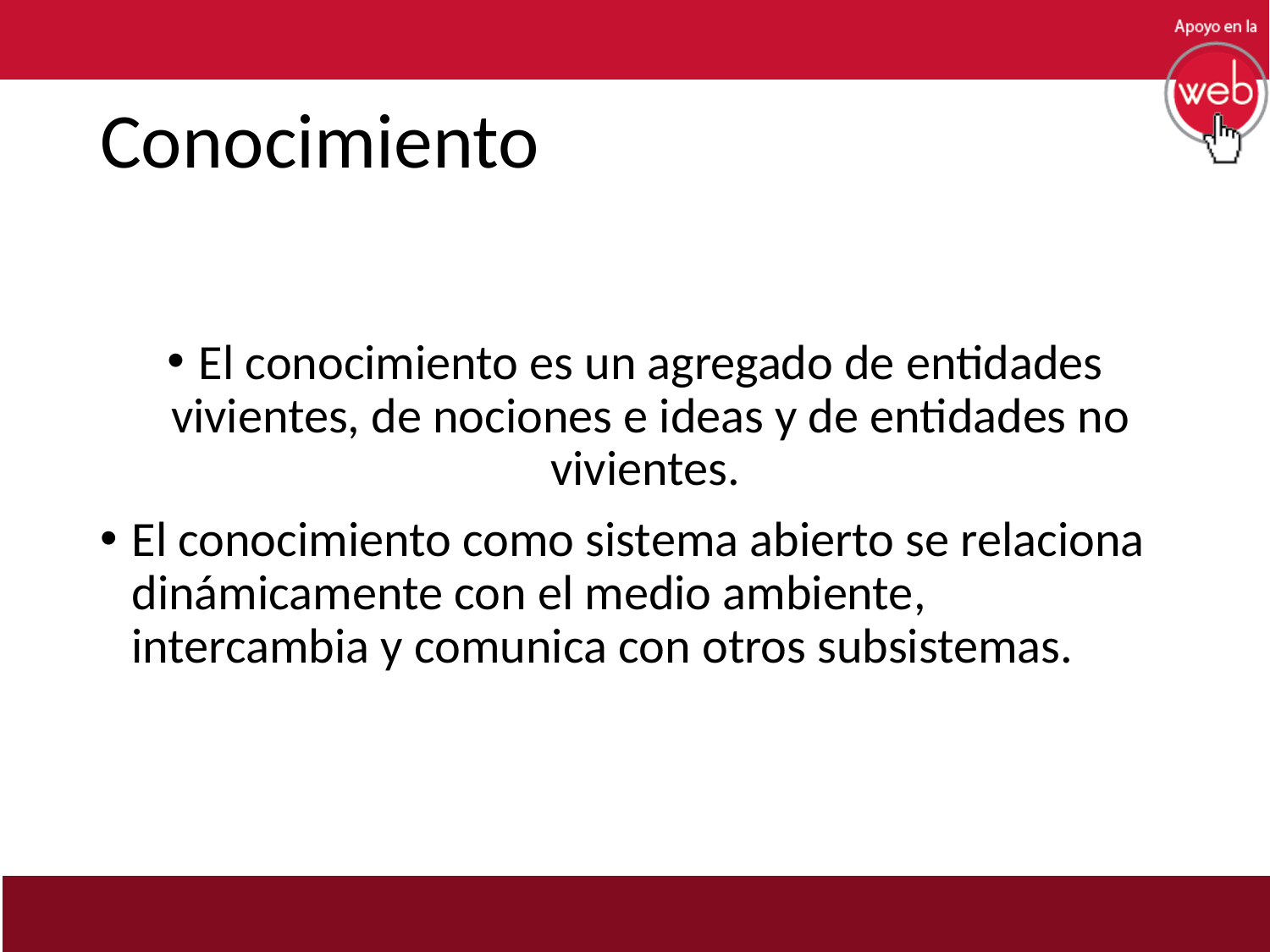

# Conocimiento

El conocimiento es un agregado de entidades vivientes, de nociones e ideas y de entidades no vivientes.
El conocimiento como sistema abierto se relaciona dinámicamente con el medio ambiente, intercambia y comunica con otros subsistemas.